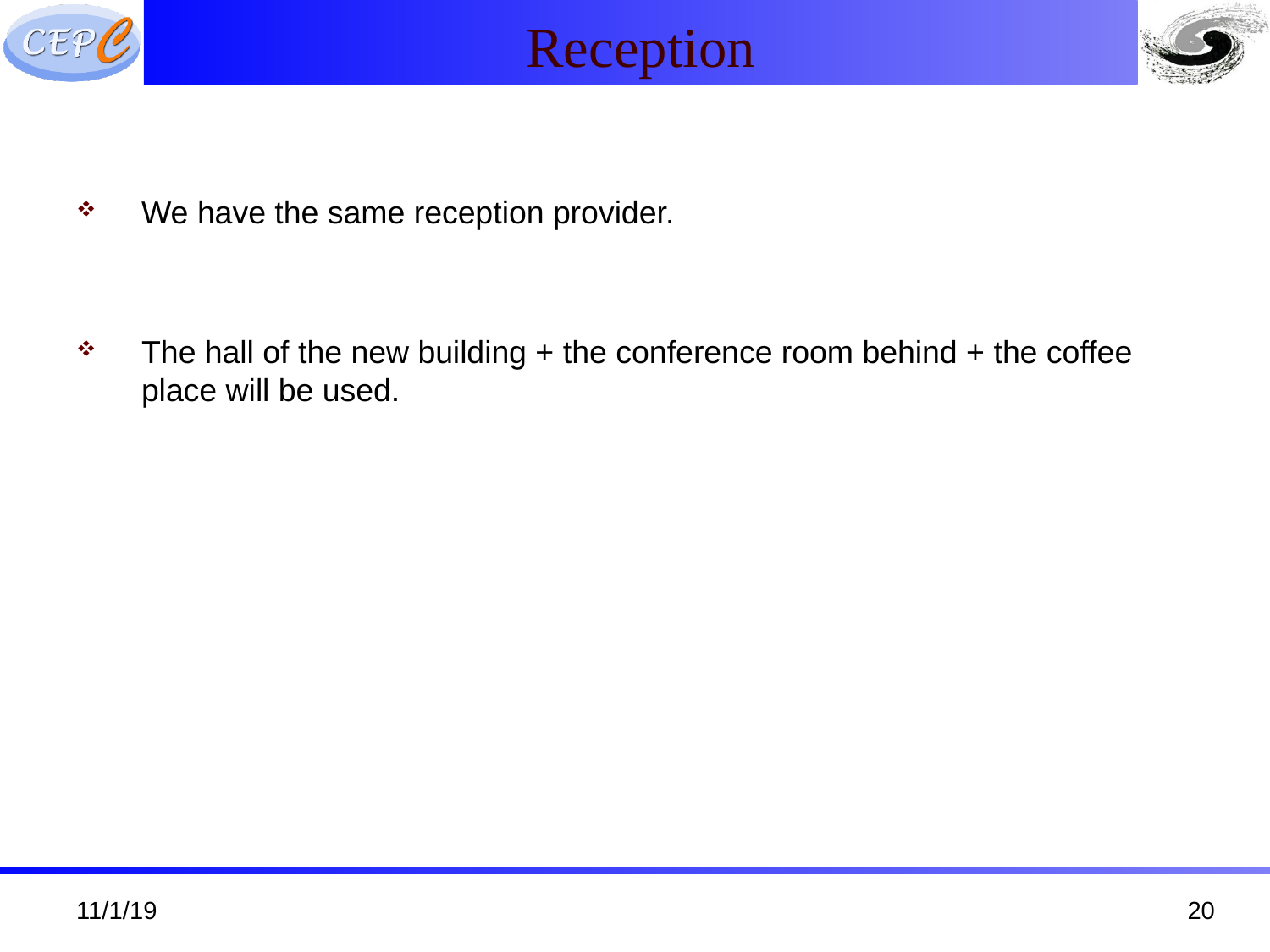

Reception

We have the same reception provider.

The hall of the new building + the conference room behind + the coffee place will be used.
11/1/19
20